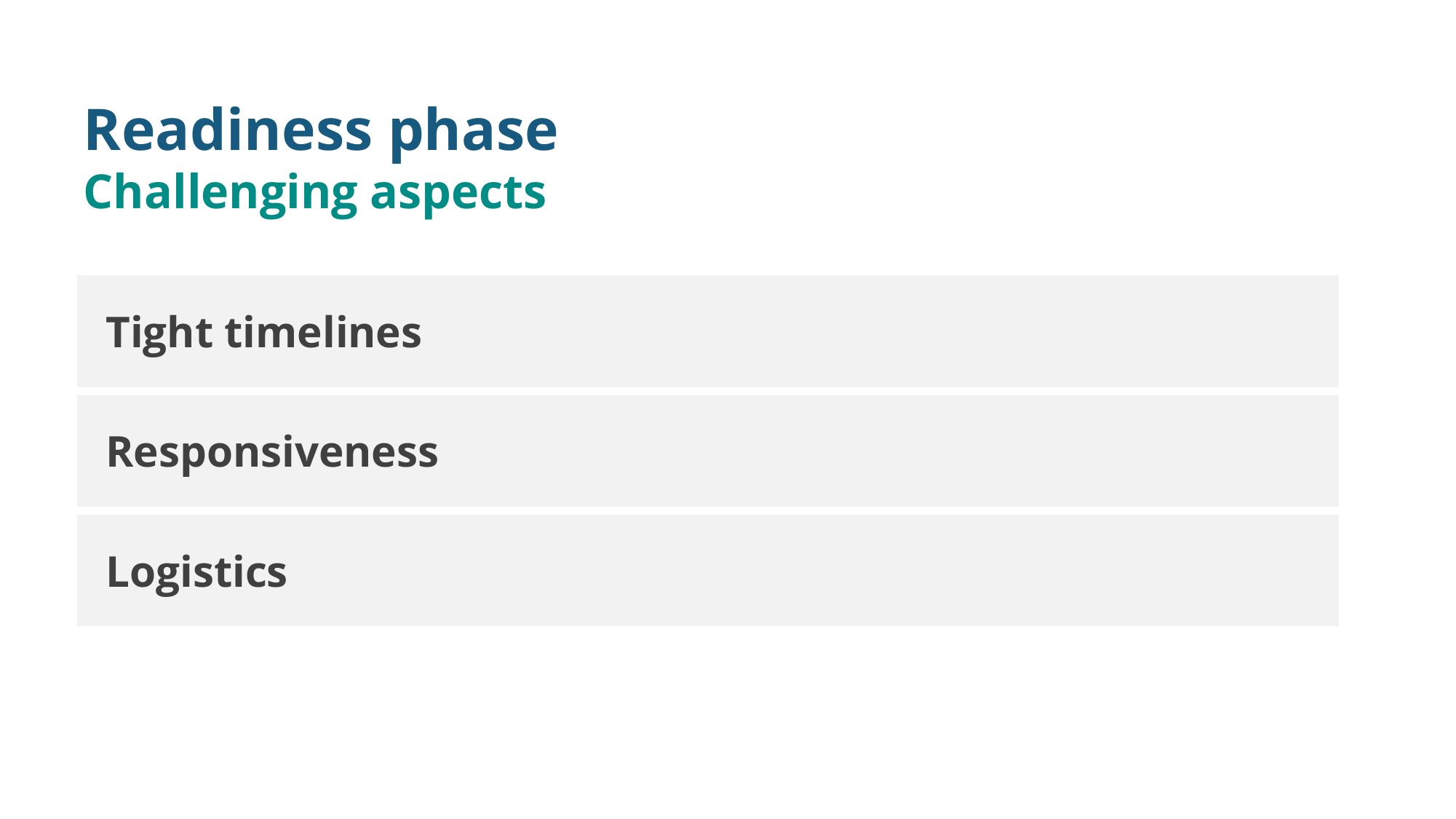

# Readiness phase Challenging aspects
| Tight timelines |
| --- |
| Responsiveness |
| Logistics |